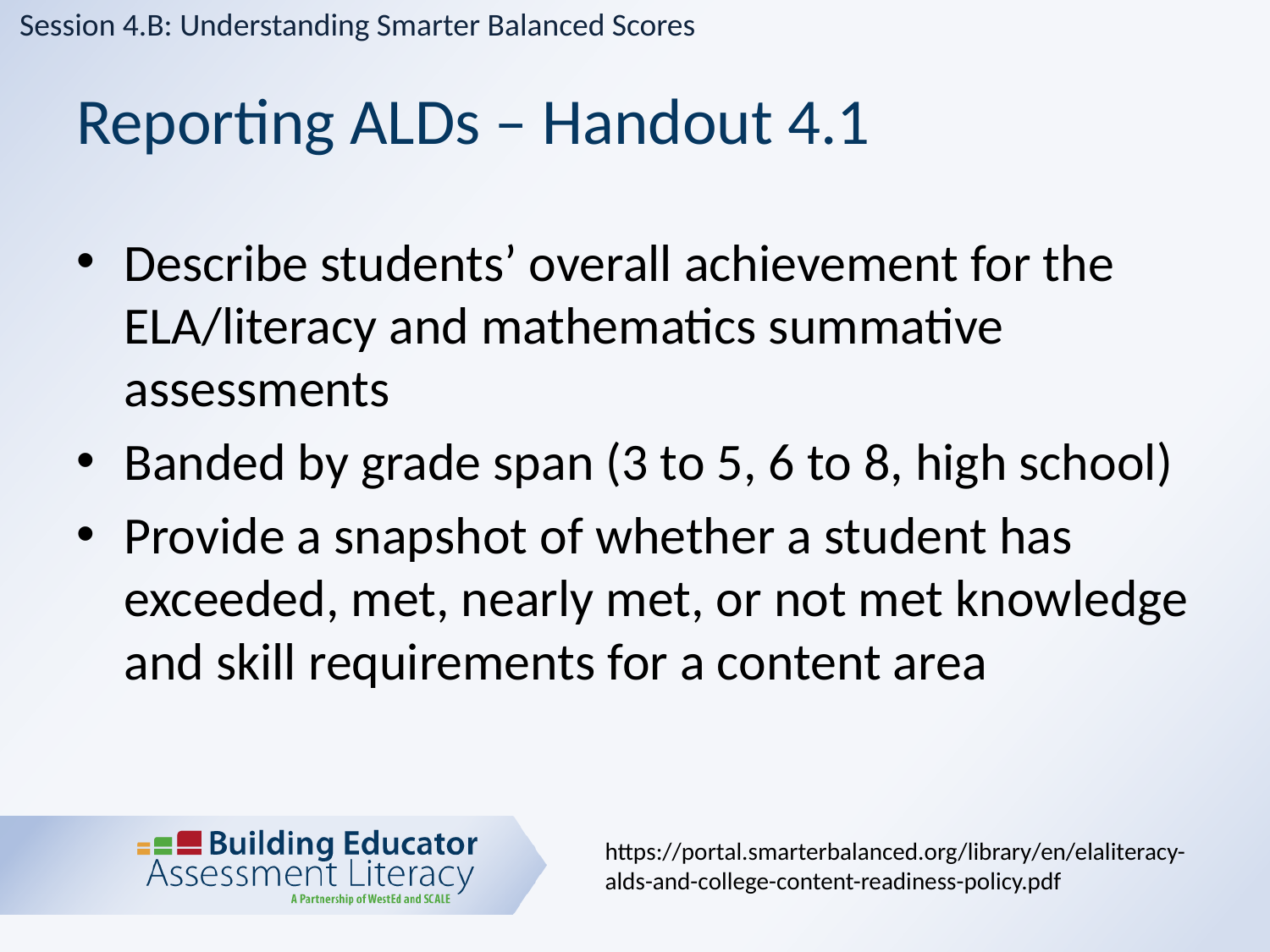

Session 4.B: Understanding Smarter Balanced Scores
# Reporting ALDs – Handout 4.1
Describe students’ overall achievement for the ELA/literacy and mathematics summative assessments
Banded by grade span (3 to 5, 6 to 8, high school)
Provide a snapshot of whether a student has exceeded, met, nearly met, or not met knowledge and skill requirements for a content area
https://portal.smarterbalanced.org/library/en/elaliteracy-alds-and-college-content-readiness-policy.pdf